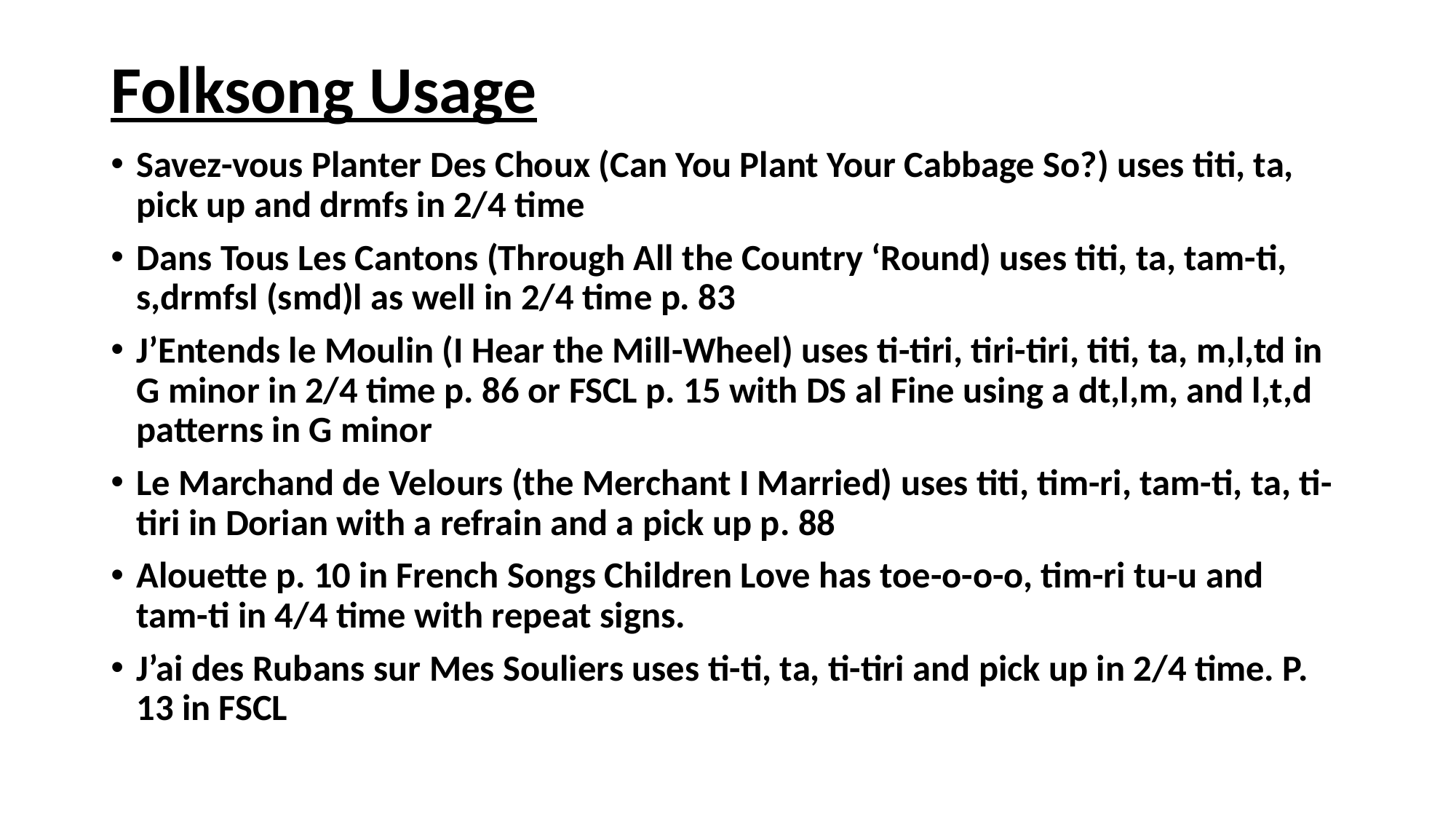

# Folksong Usage
Savez-vous Planter Des Choux (Can You Plant Your Cabbage So?) uses titi, ta, pick up and drmfs in 2/4 time
Dans Tous Les Cantons (Through All the Country ‘Round) uses titi, ta, tam-ti, s,drmfsl (smd)l as well in 2/4 time p. 83
J’Entends le Moulin (I Hear the Mill-Wheel) uses ti-tiri, tiri-tiri, titi, ta, m,l,td in G minor in 2/4 time p. 86 or FSCL p. 15 with DS al Fine using a dt,l,m, and l,t,d patterns in G minor
Le Marchand de Velours (the Merchant I Married) uses titi, tim-ri, tam-ti, ta, ti-tiri in Dorian with a refrain and a pick up p. 88
Alouette p. 10 in French Songs Children Love has toe-o-o-o, tim-ri tu-u and tam-ti in 4/4 time with repeat signs.
J’ai des Rubans sur Mes Souliers uses ti-ti, ta, ti-tiri and pick up in 2/4 time. P. 13 in FSCL